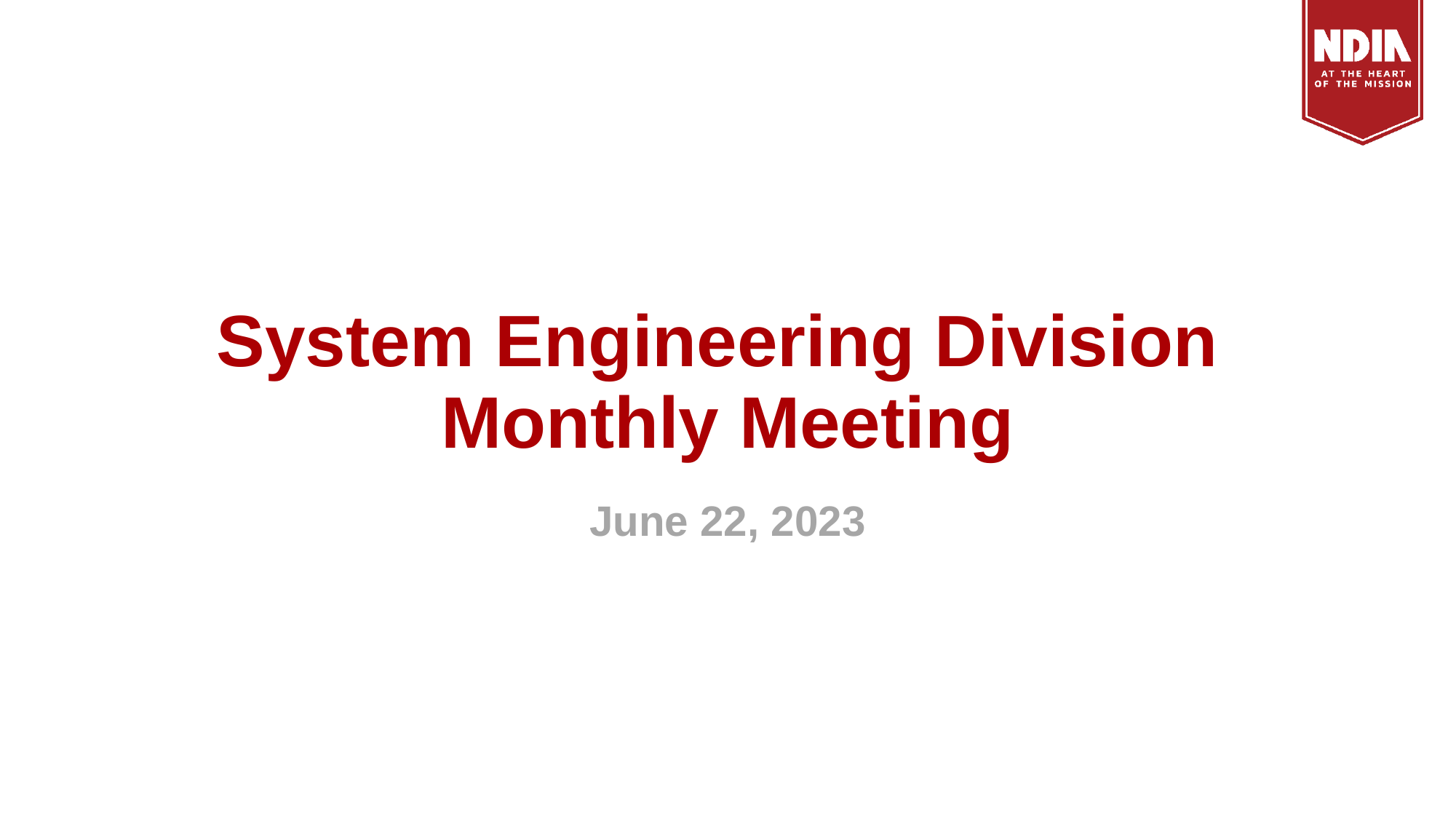

# System Engineering Division Monthly Meeting

June 22, 2023